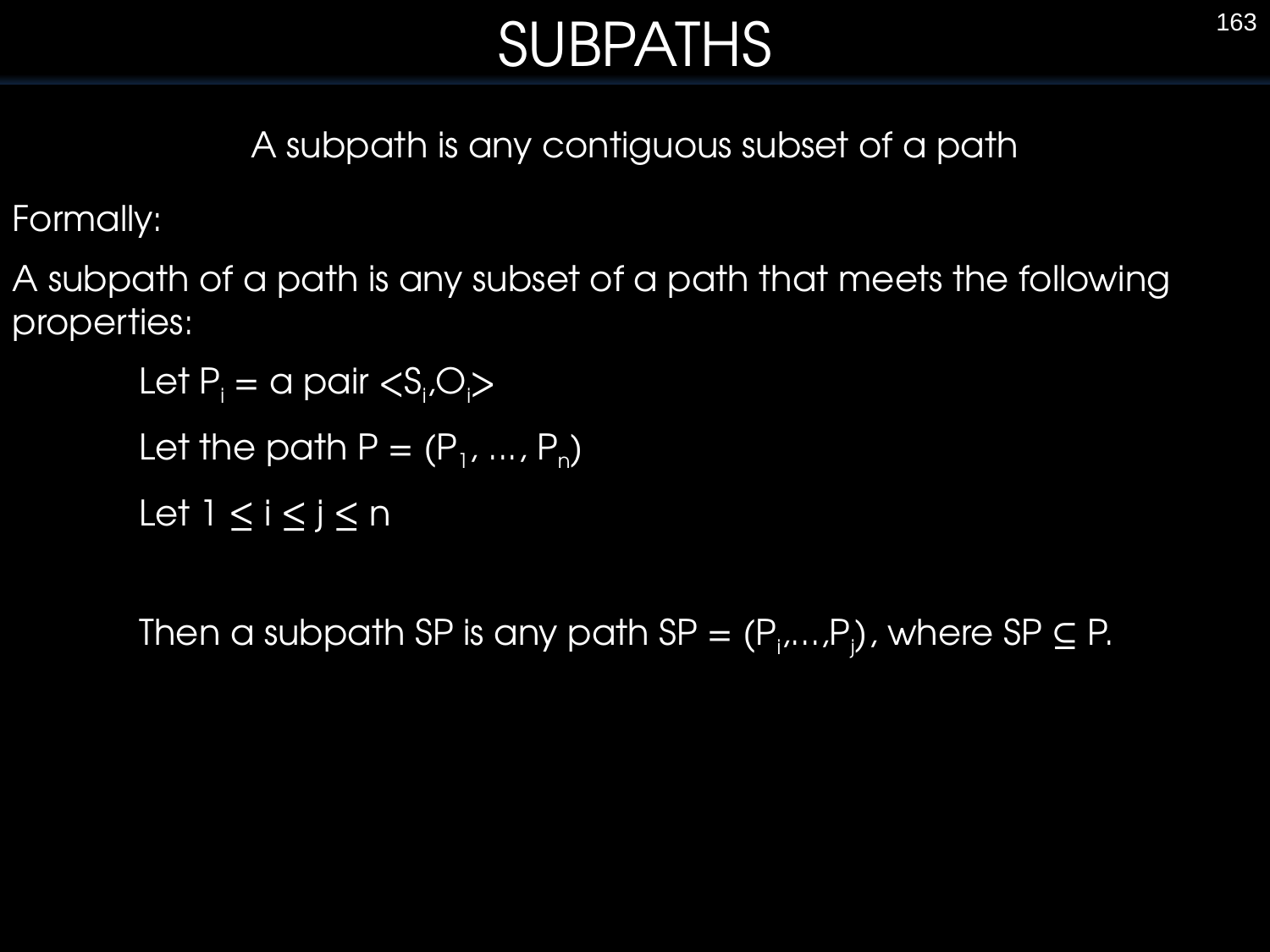

Subpaths
163
A subpath is any contiguous subset of a path
Formally:
A subpath of a path is any subset of a path that meets the following properties:
	Let Pi = a pair <Si,Oi>
	Let the path P = (P1, ..., Pn)
	Let 1 ≤ i ≤ j ≤ n

	Then a subpath SP is any path SP = (Pi,...,Pj), where SP ⊆ P.